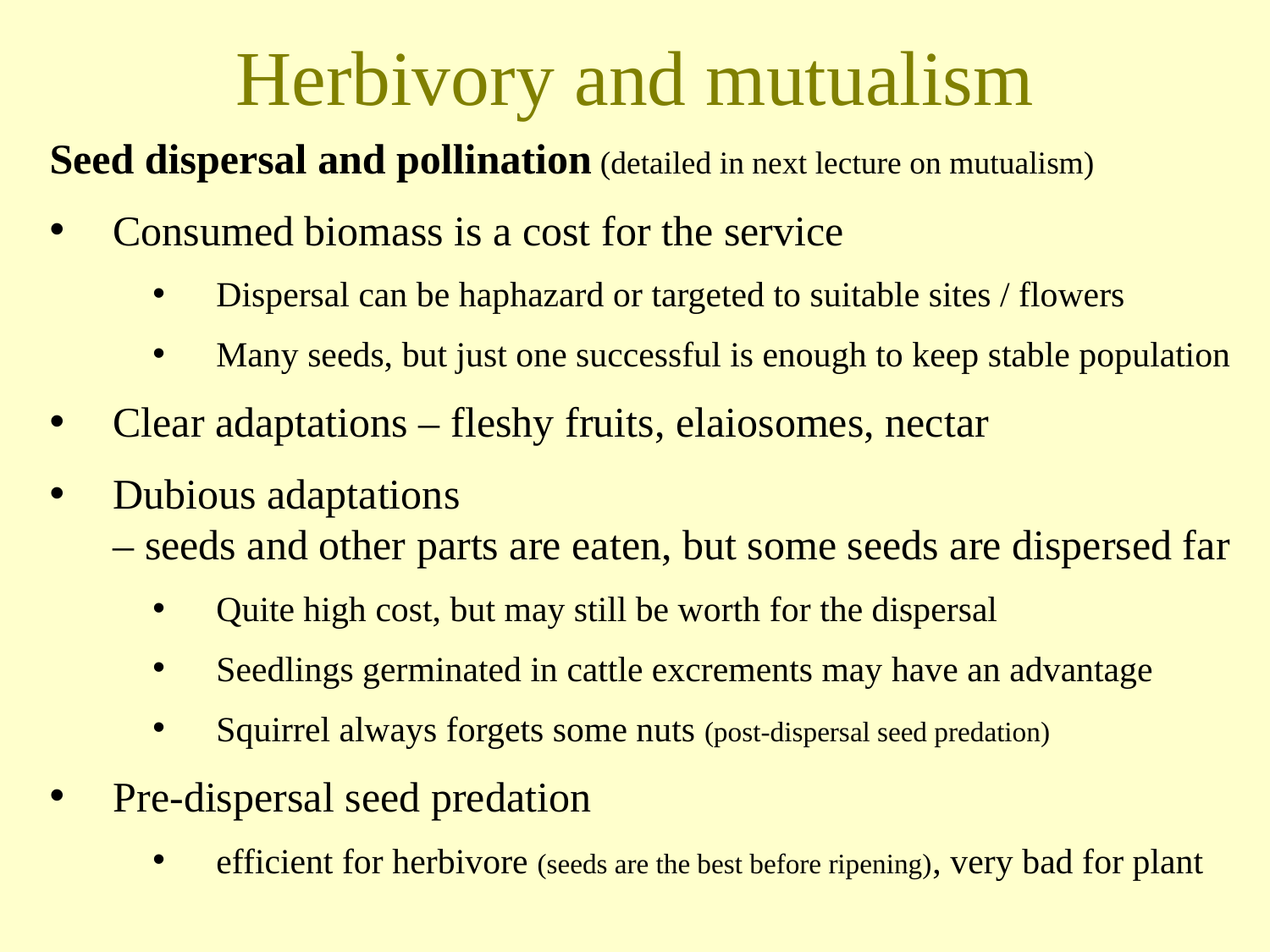

# Herbivory and mutualism
Seed dispersal and pollination (detailed in next lecture on mutualism)
Consumed biomass is a cost for the service
Dispersal can be haphazard or targeted to suitable sites / flowers
Many seeds, but just one successful is enough to keep stable population
Clear adaptations – fleshy fruits, elaiosomes, nectar
Dubious adaptations
– seeds and other parts are eaten, but some seeds are dispersed far
Quite high cost, but may still be worth for the dispersal
Seedlings germinated in cattle excrements may have an advantage
Squirrel always forgets some nuts (post-dispersal seed predation)
Pre-dispersal seed predation
efficient for herbivore (seeds are the best before ripening), very bad for plant